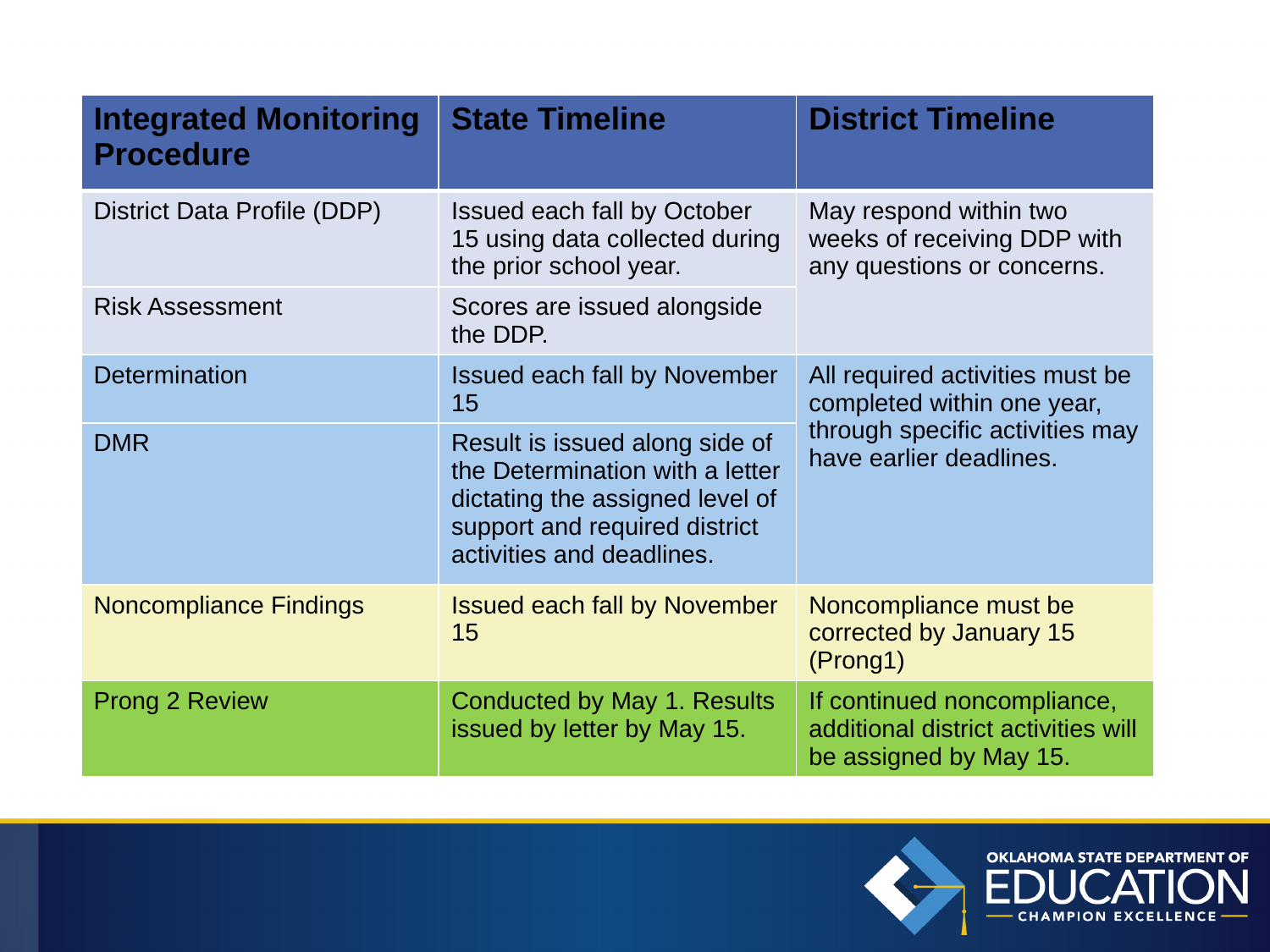

| Integrated Monitoring Procedure | State Timeline | District Timeline |
| --- | --- | --- |
| District Data Profile (DDP) | Issued each fall by October 15 using data collected during the prior school year. | May respond within two weeks of receiving DDP with any questions or concerns. |
| Risk Assessment | Scores are issued alongside the DDP. |  |
| Determination | Issued each fall by November 15 | All required activities must be completed within one year, through specific activities may have earlier deadlines. |
| DMR | Result is issued along side of the Determination with a letter dictating the assigned level of support and required district activities and deadlines. |  |
| Noncompliance Findings | Issued each fall by November 15 | Noncompliance must be corrected by January 15 (Prong1) |
| Prong 2 Review | Conducted by May 1. Results issued by letter by May 15. | If continued noncompliance, additional district activities will be assigned by May 15. |